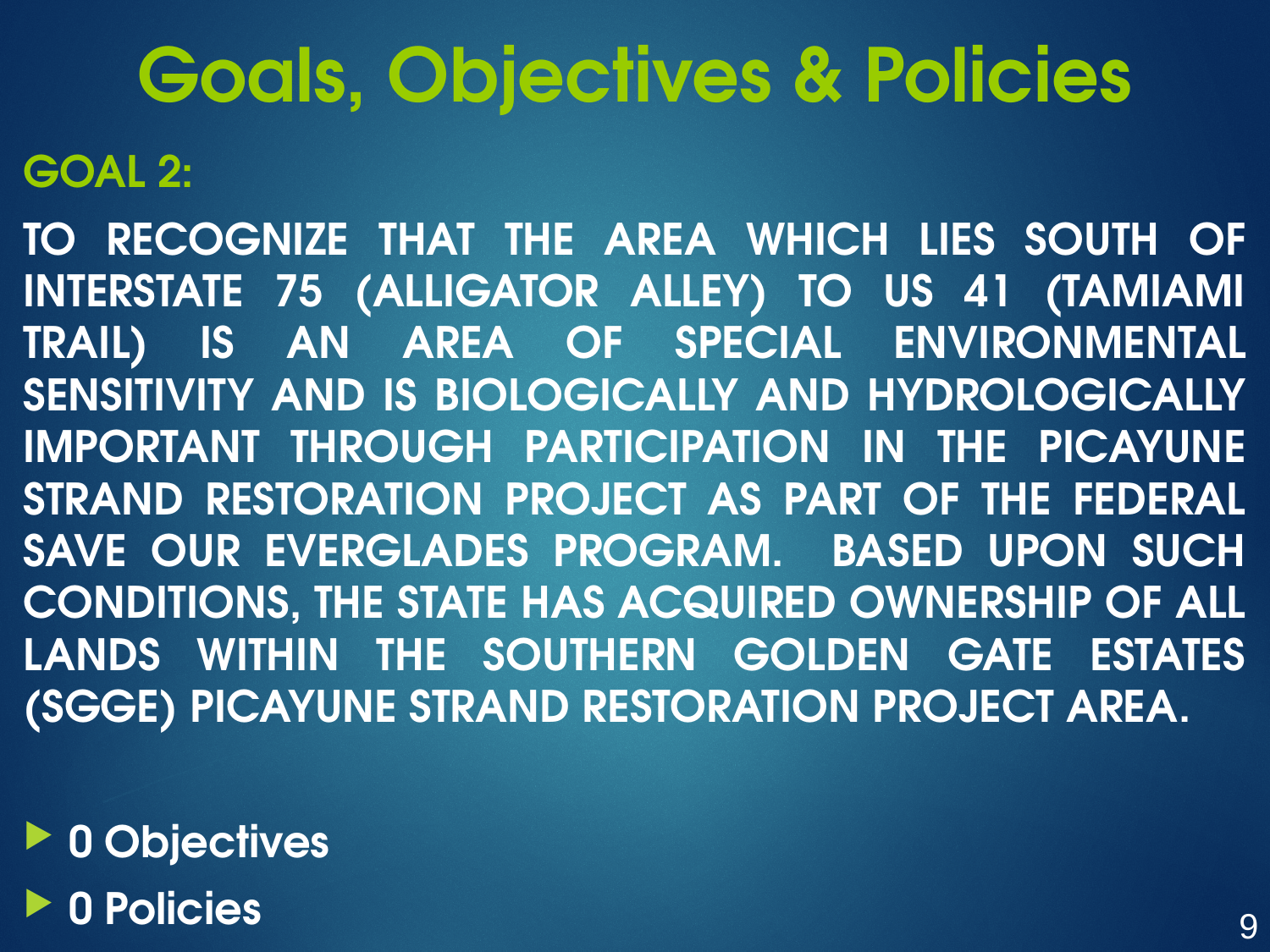

Goals, Objectives & Policies
GOAL 2:
TO RECOGNIZE THAT THE AREA WHICH LIES SOUTH OF INTERSTATE 75 (ALLIGATOR ALLEY) TO US 41 (TAMIAMI TRAIL) IS AN AREA OF SPECIAL ENVIRONMENTAL SENSITIVITY AND IS BIOLOGICALLY AND HYDROLOGICALLY IMPORTANT THROUGH PARTICIPATION IN THE PICAYUNE STRAND RESTORATION PROJECT AS PART OF THE FEDERAL SAVE OUR EVERGLADES PROGRAM.  BASED UPON SUCH CONDITIONS, THE STATE HAS ACQUIRED OWNERSHIP OF ALL LANDS WITHIN THE SOUTHERN GOLDEN GATE ESTATES (SGGE) PICAYUNE STRAND RESTORATION PROJECT AREA.

0 Objectives
0 Policies
9